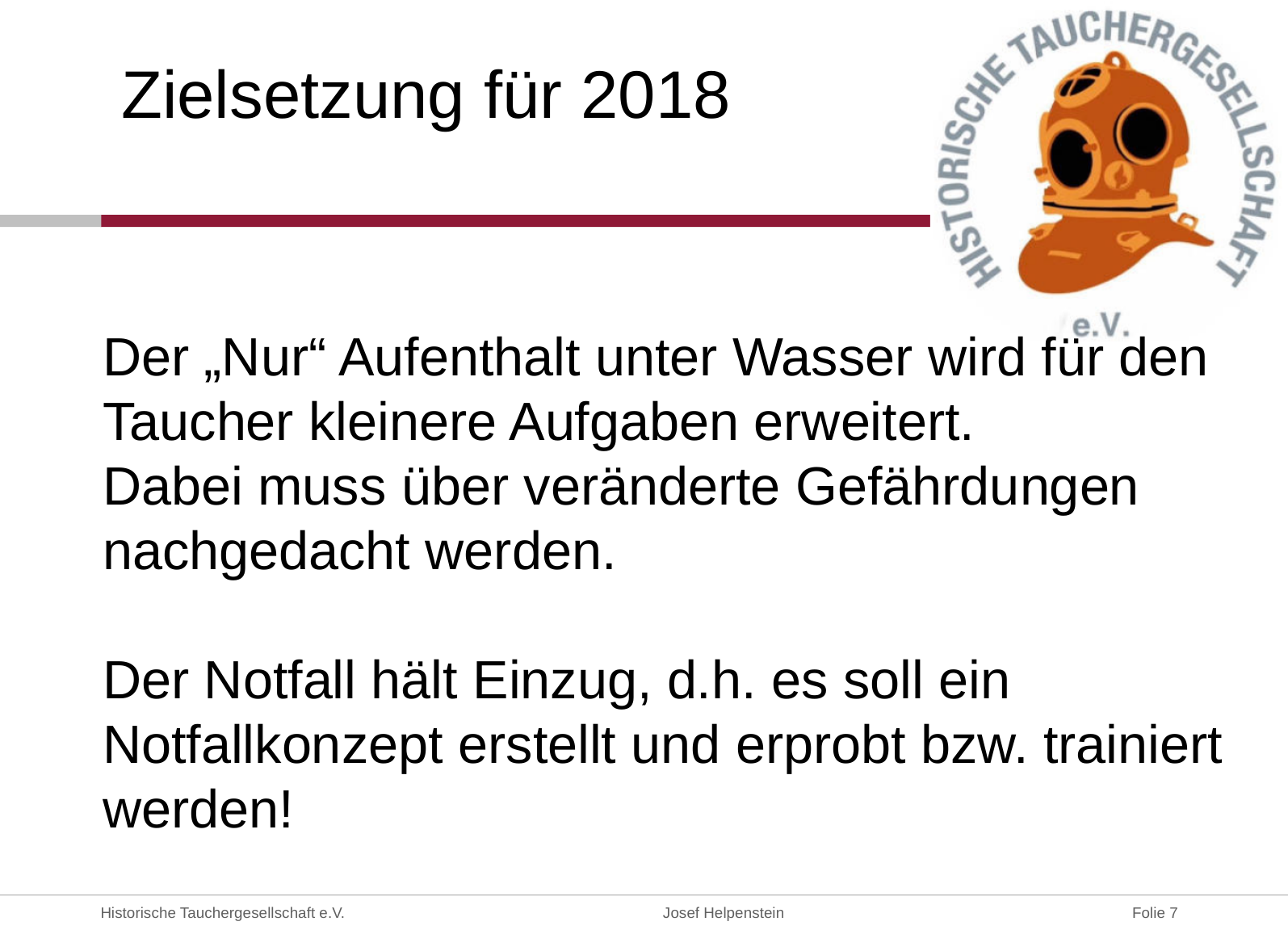

Zielsetzung für 2018
Der „Nur“ Aufenthalt unter Wasser wird für den Taucher kleinere Aufgaben erweitert.
Dabei muss über veränderte Gefährdungen nachgedacht werden.

Der Notfall hält Einzug, d.h. es soll ein Notfallkonzept erstellt und erprobt bzw. trainiert werden!